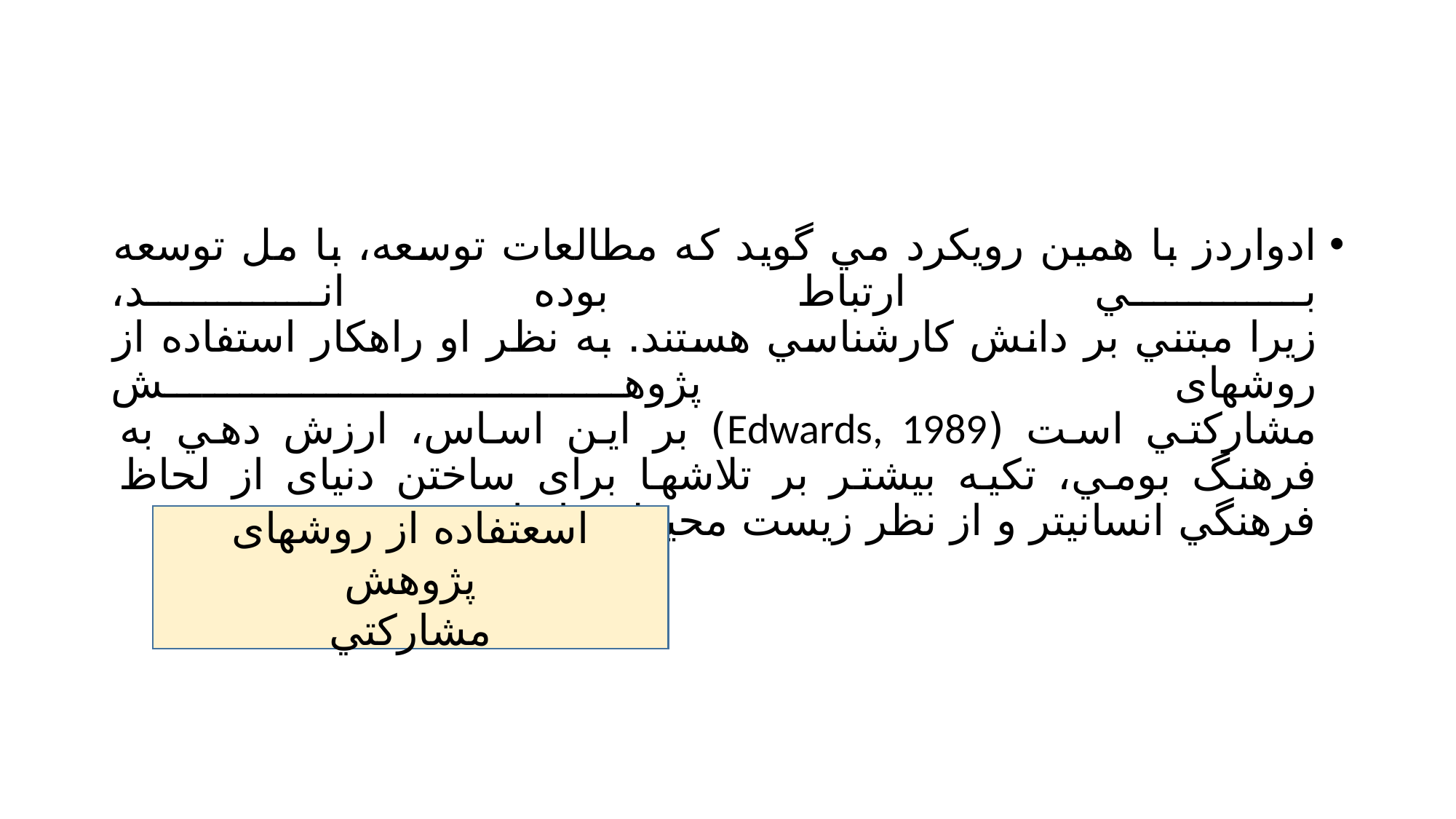

#
ادواردز با همين رویکرد مي گوید که مطالعات توسعه، با مل توسعه بي ارتباط بوده اند،
زیرا مبتني بر دانش کارشناسي هستند. به نظر او راهکار استفاده از روشهای پژوهش
مشارکتي است (Edwards, 1989) بر این اساس، ارزش دهي به فرهنگ بومي، تکيه بيشتر بر تلاشها برای ساختن دنيای از لحاظ فرهنگي انسانيتر و از نظر زیست محيطي پایدارتر،
اسعتفاده از روشهای پژوهش
مشارکتي